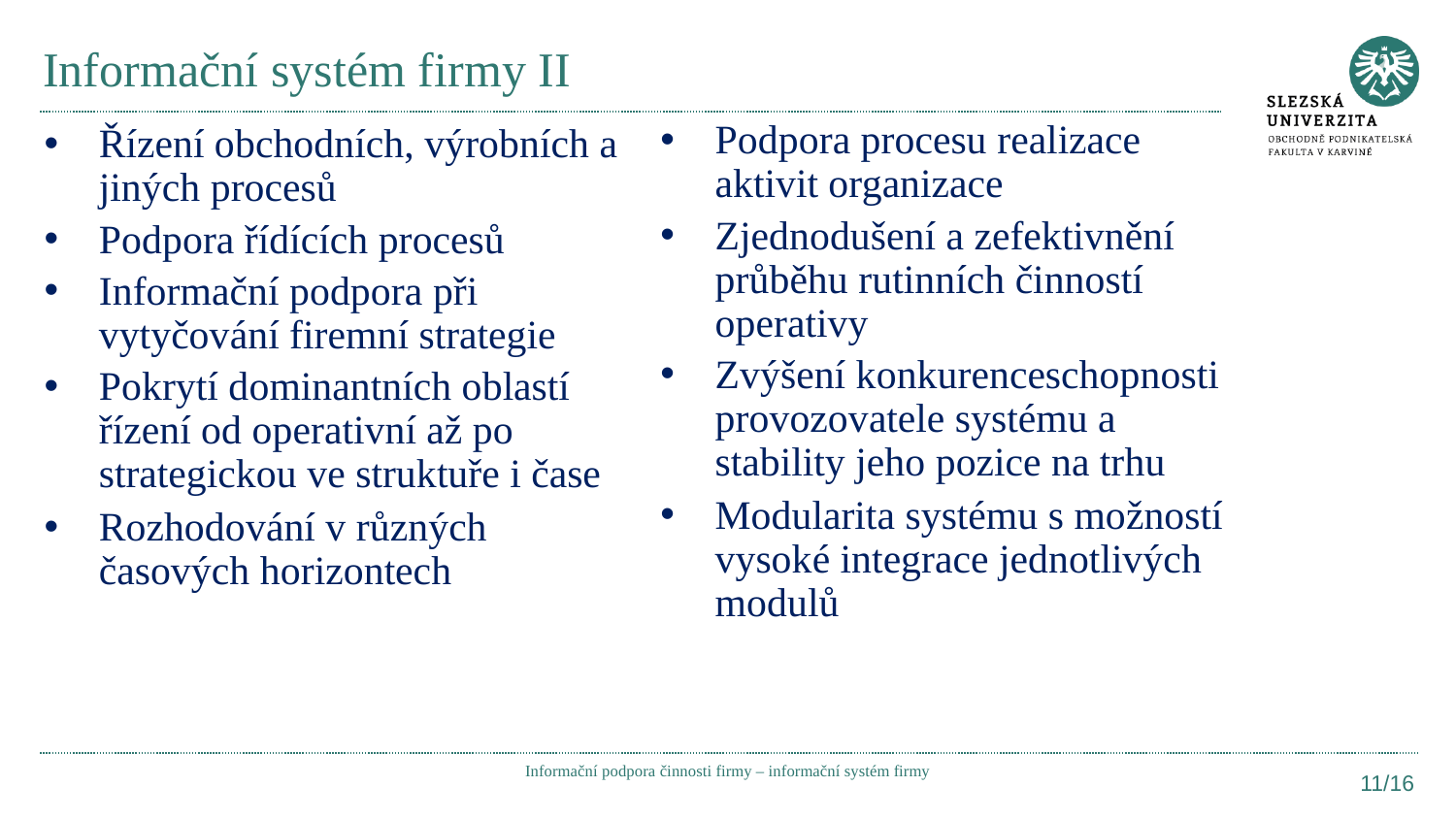

# Informační systém firmy II
Podpora procesu realizace aktivit organizace
Zjednodušení a zefektivnění průběhu rutinních činností operativy
Zvýšení konkurenceschopnosti provozovatele systému a stability jeho pozice na trhu
Modularita systému s možností vysoké integrace jednotlivých modulů
Řízení obchodních, výrobních a jiných procesů
Podpora řídících procesů
Informační podpora při vytyčování firemní strategie
Pokrytí dominantních oblastí řízení od operativní až po strategickou ve struktuře i čase
Rozhodování v různých časových horizontech
Informační podpora činnosti firmy – informační systém firmy
11/16